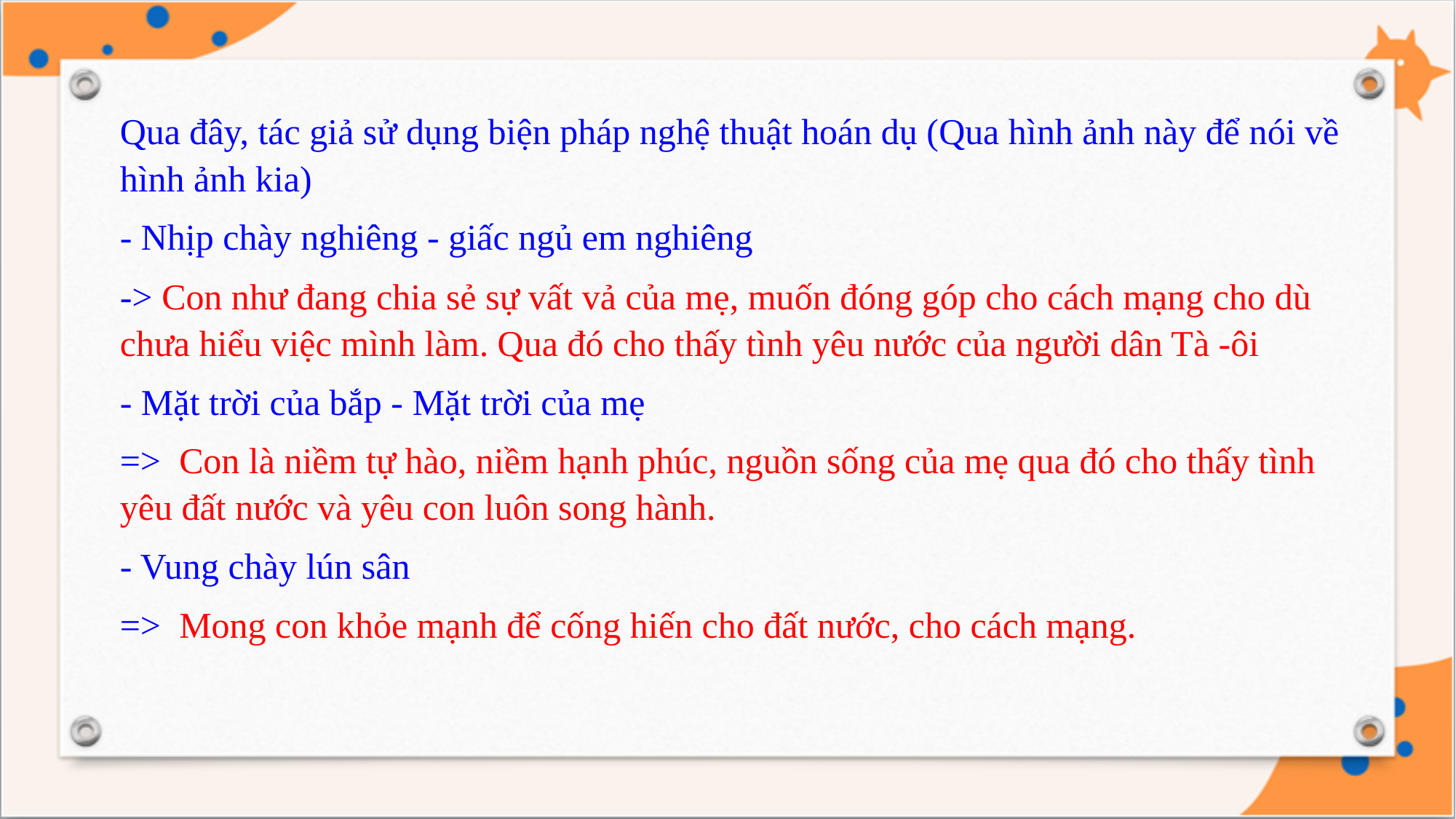

Qua đây, tác giả sử dụng biện pháp nghệ thuật hoán dụ (Qua hình ảnh này để nói về hình ảnh kia)
- Nhịp chày nghiêng - giấc ngủ em nghiêng
-> Con như đang chia sẻ sự vất vả của mẹ, muốn đóng góp cho cách mạng cho dù chưa hiểu việc mình làm. Qua đó cho thấy tình yêu nước của người dân Tà -ôi
- Mặt trời của bắp - Mặt trời của mẹ
=>  Con là niềm tự hào, niềm hạnh phúc, nguồn sống của mẹ qua đó cho thấy tình yêu đất nước và yêu con luôn song hành.
- Vung chày lún sân
=>  Mong con khỏe mạnh để cống hiến cho đất nước, cho cách mạng.